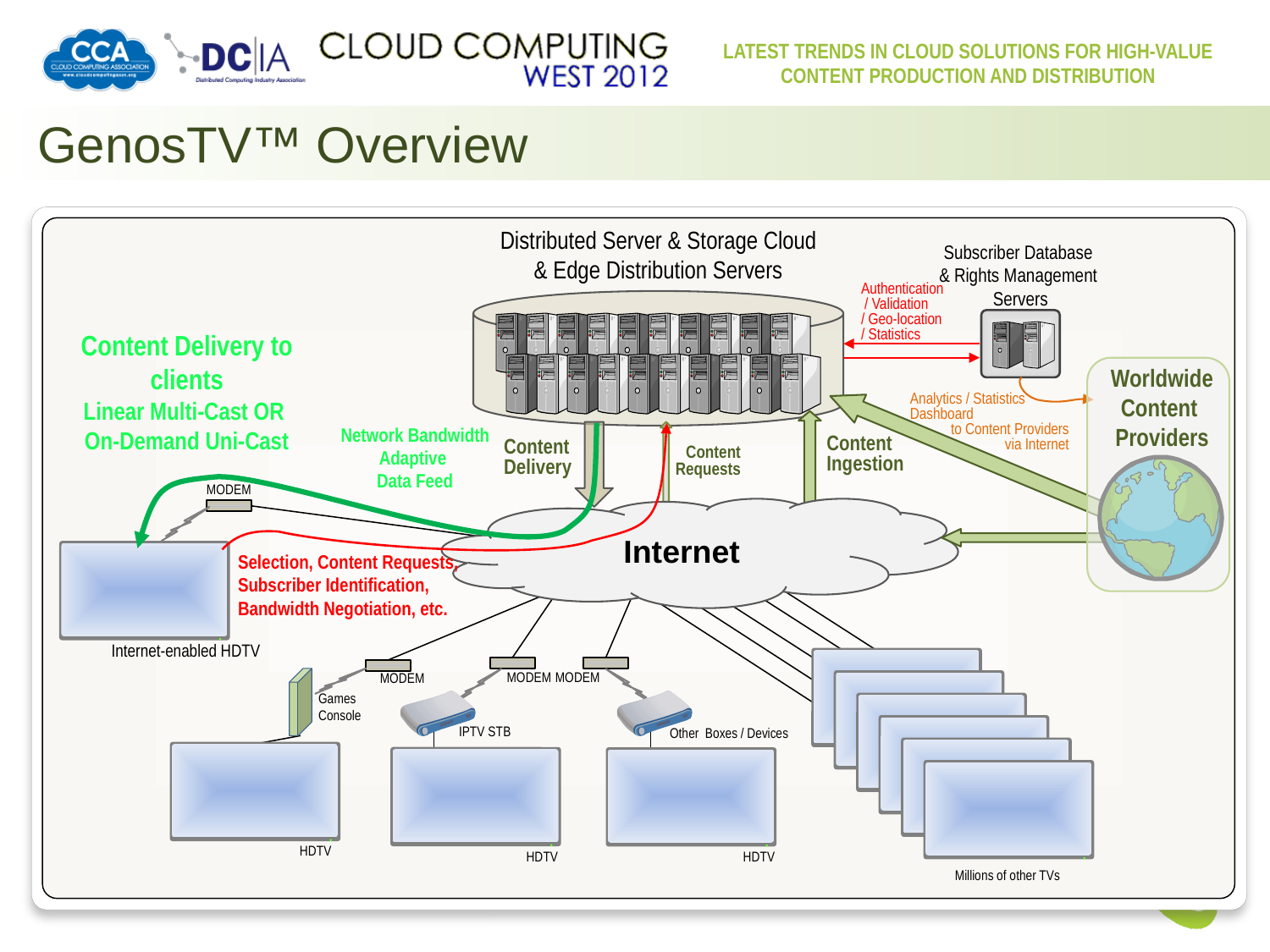

# GenosTV™ Overview

Distributed Server & Storage Cloud
& Edge Distribution Servers
Subscriber Database
& Rights Management
Servers
Authentication
 / Validation
/ Geo-location
/ Statistics

Content Delivery to clients
Linear Multi-Cast OR
On-Demand Uni-Cast

Worldwide Content
Providers

Analytics / Statistics Dashboard
to Content Providers
 via Internet

Network Bandwidth Adaptive
Data Feed
Content Ingestion
Content Delivery

Content Requests

MODEM
Internet

Selection, Content Requests,
Subscriber Identification,
Bandwidth Negotiation, etc.
Internet-enabled HDTV

MODEM
MODEM

MODEM

Games Console

IPTV STB
Other  Boxes / Devices

HDTV
HDTV
HDTV
Millions of other TVs